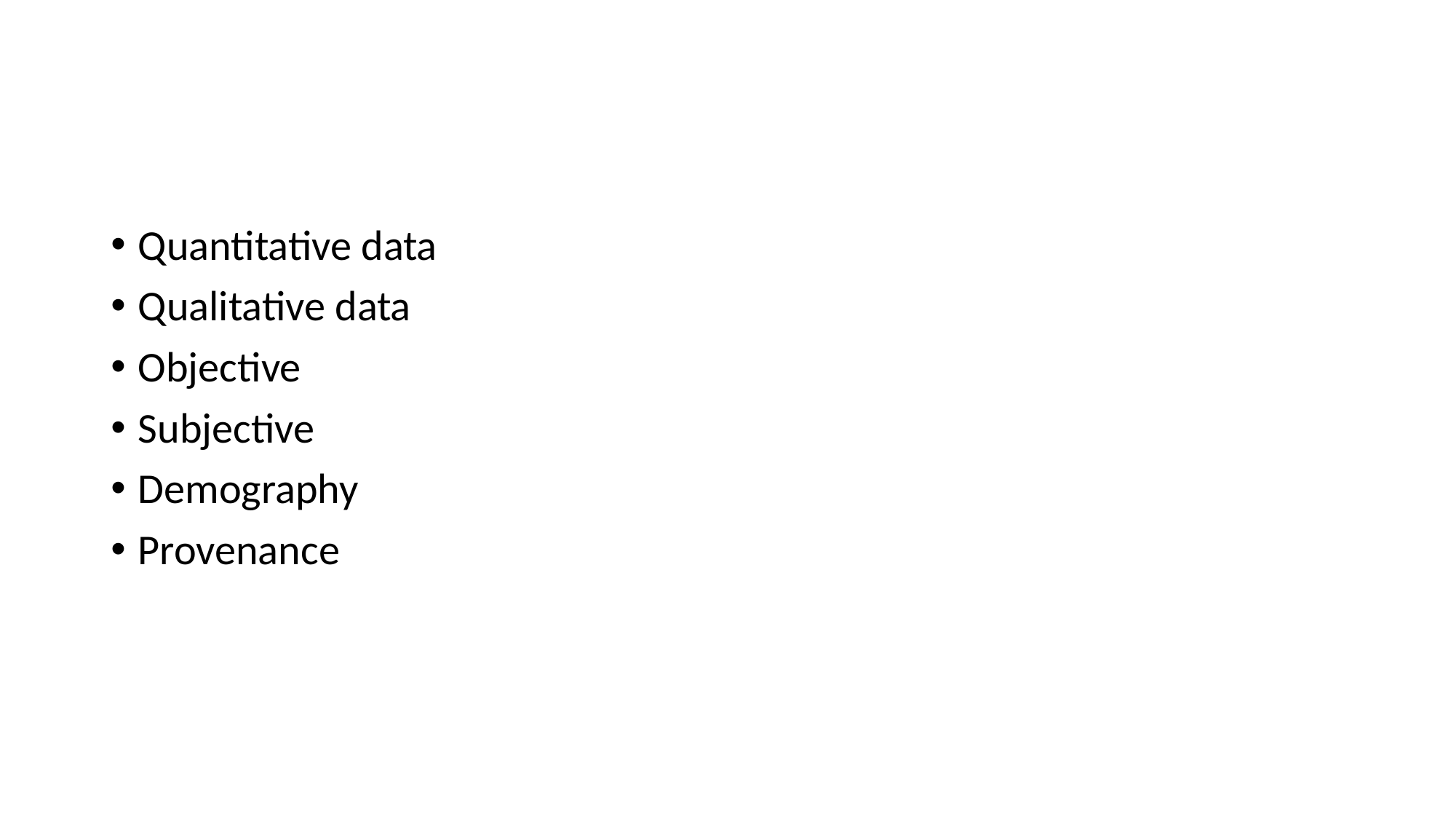

#
Quantitative data
Qualitative data
Objective
Subjective
Demography
Provenance